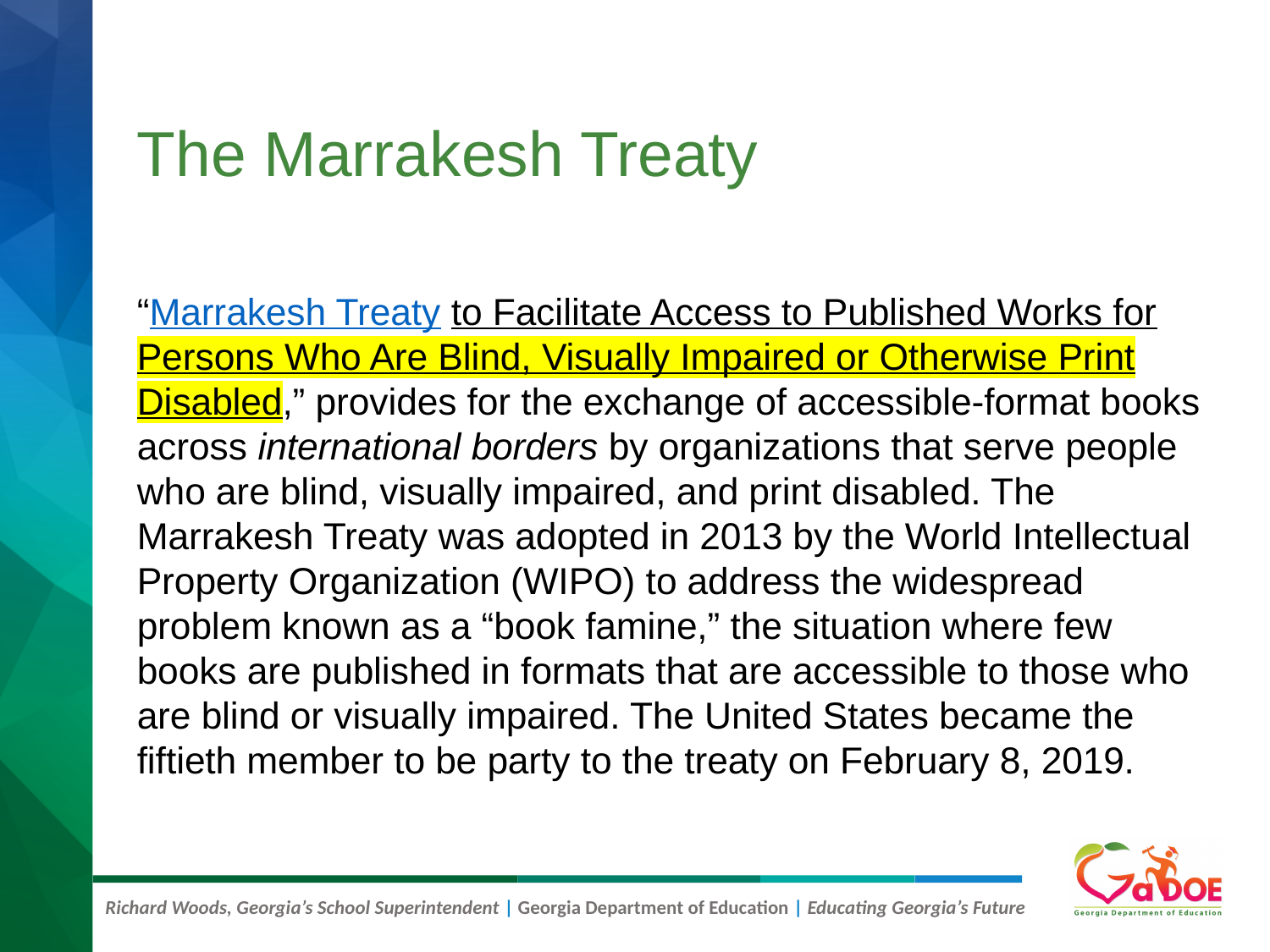

# The Marrakesh Treaty
“Marrakesh Treaty to Facilitate Access to Published Works for Persons Who Are Blind, Visually Impaired or Otherwise Print Disabled,” provides for the exchange of accessible-format books across international borders by organizations that serve people who are blind, visually impaired, and print disabled. The Marrakesh Treaty was adopted in 2013 by the World Intellectual Property Organization (WIPO) to address the widespread problem known as a “book famine,” the situation where few books are published in formats that are accessible to those who are blind or visually impaired. The United States became the fiftieth member to be party to the treaty on February 8, 2019.